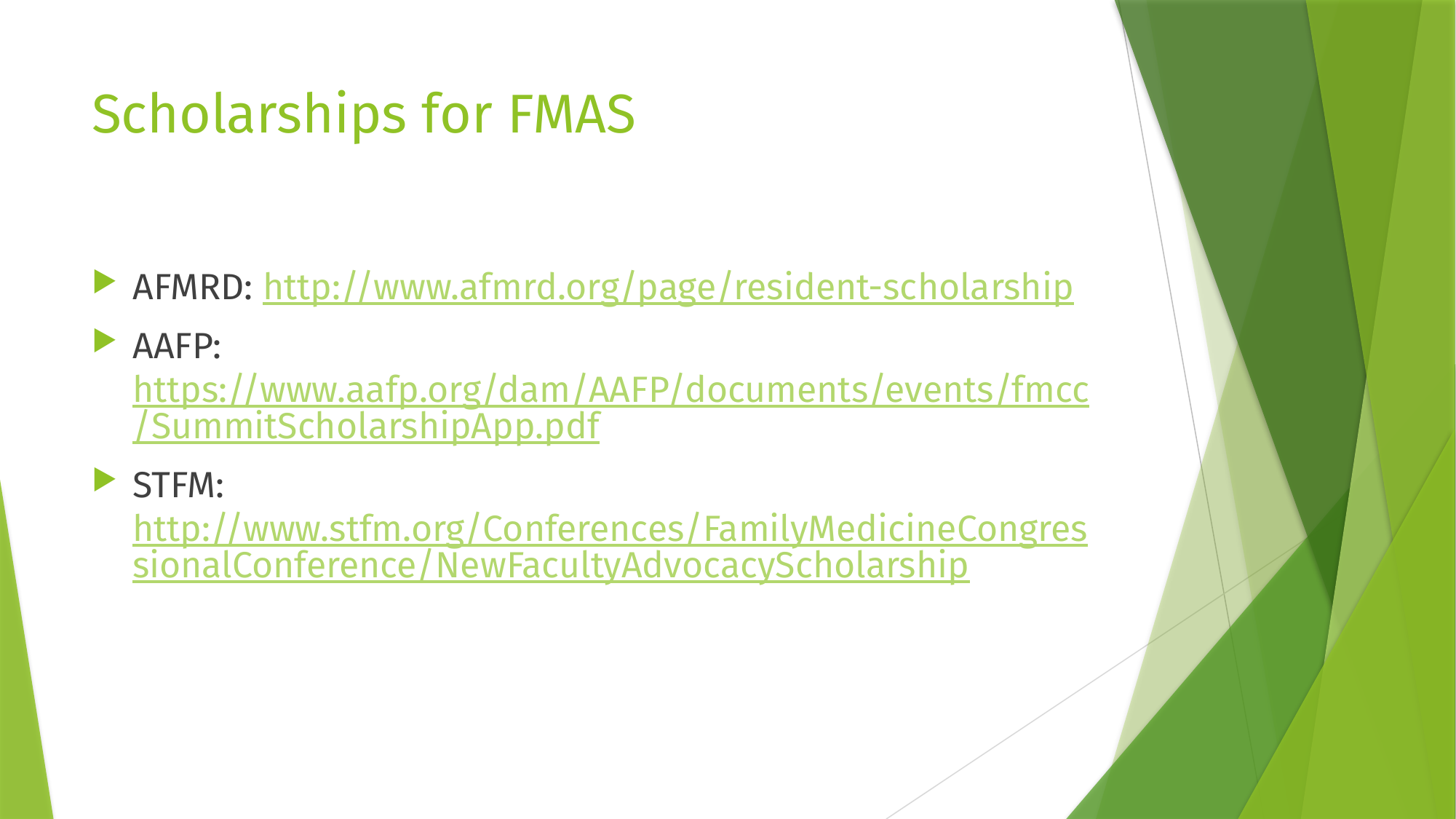

# Scholarships for FMAS
AFMRD: http://www.afmrd.org/page/resident-scholarship
AAFP: https://www.aafp.org/dam/AAFP/documents/events/fmcc/SummitScholarshipApp.pdf
STFM: http://www.stfm.org/Conferences/FamilyMedicineCongressionalConference/NewFacultyAdvocacyScholarship